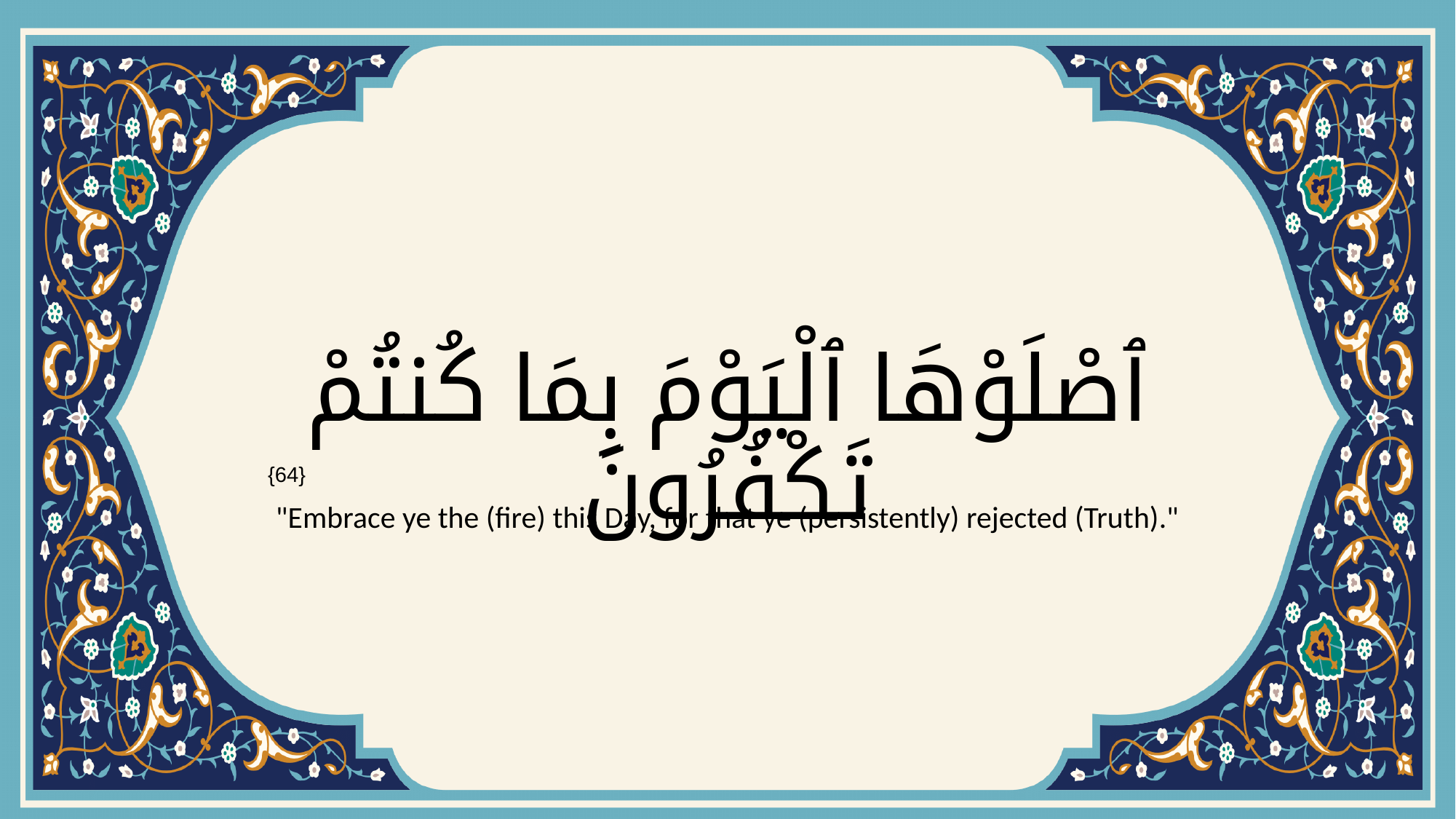

# ٱصْلَوْهَا ٱلْيَوْمَ بِمَا كُنتُمْ تَكْفُرُونَ
{64}
"Embrace ye the (fire) this Day, for that ye (persistently) rejected (Truth)."